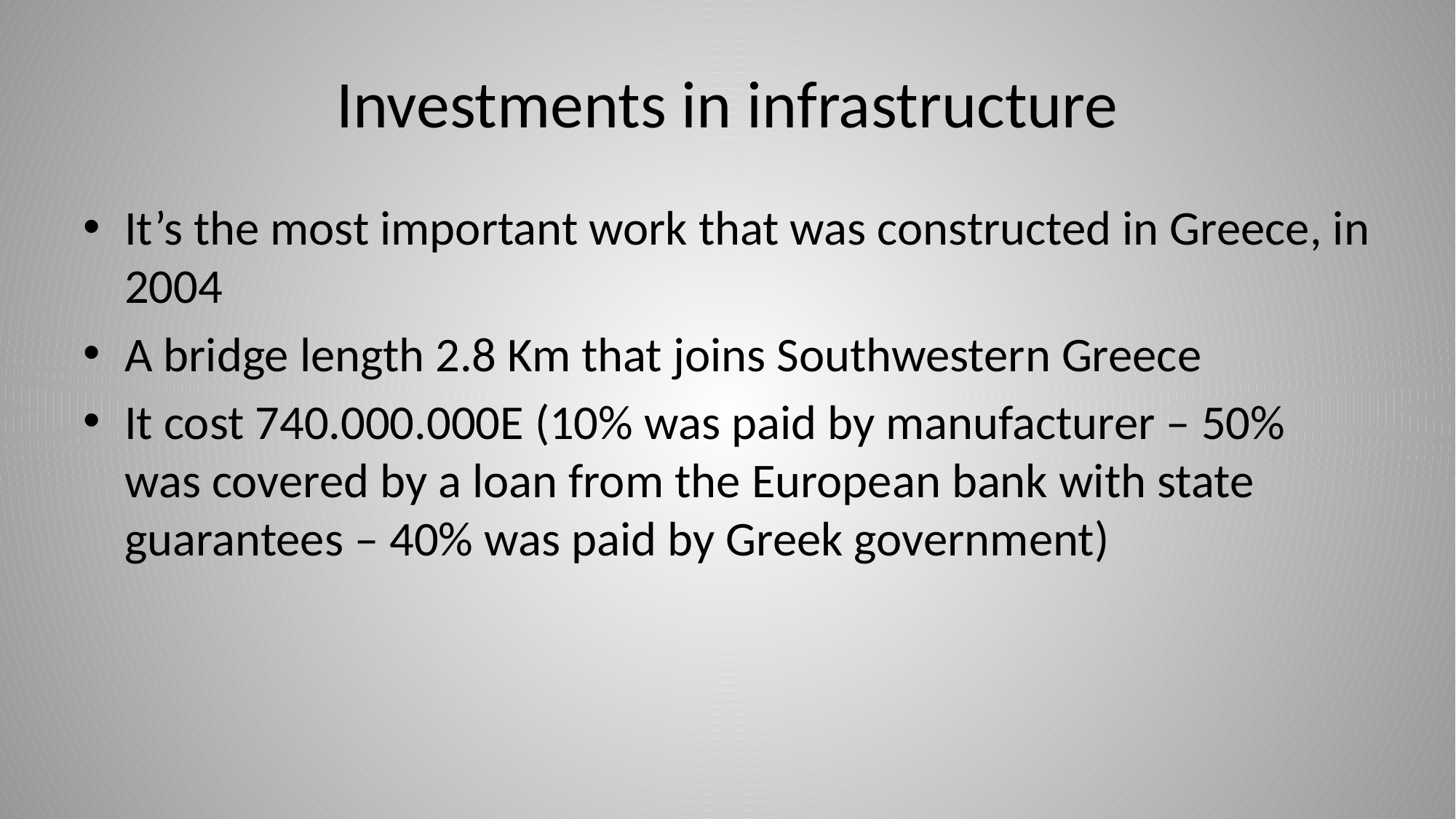

# Investments in infrastructure
It’s the most important work that was constructed in Greece, in 2004
A bridge length 2.8 Km that joins Southwestern Greece
It cost 740.000.000E (10% was paid by manufacturer – 50%  was covered by a loan from the European bank with state guarantees – 40% was paid by Greek government)